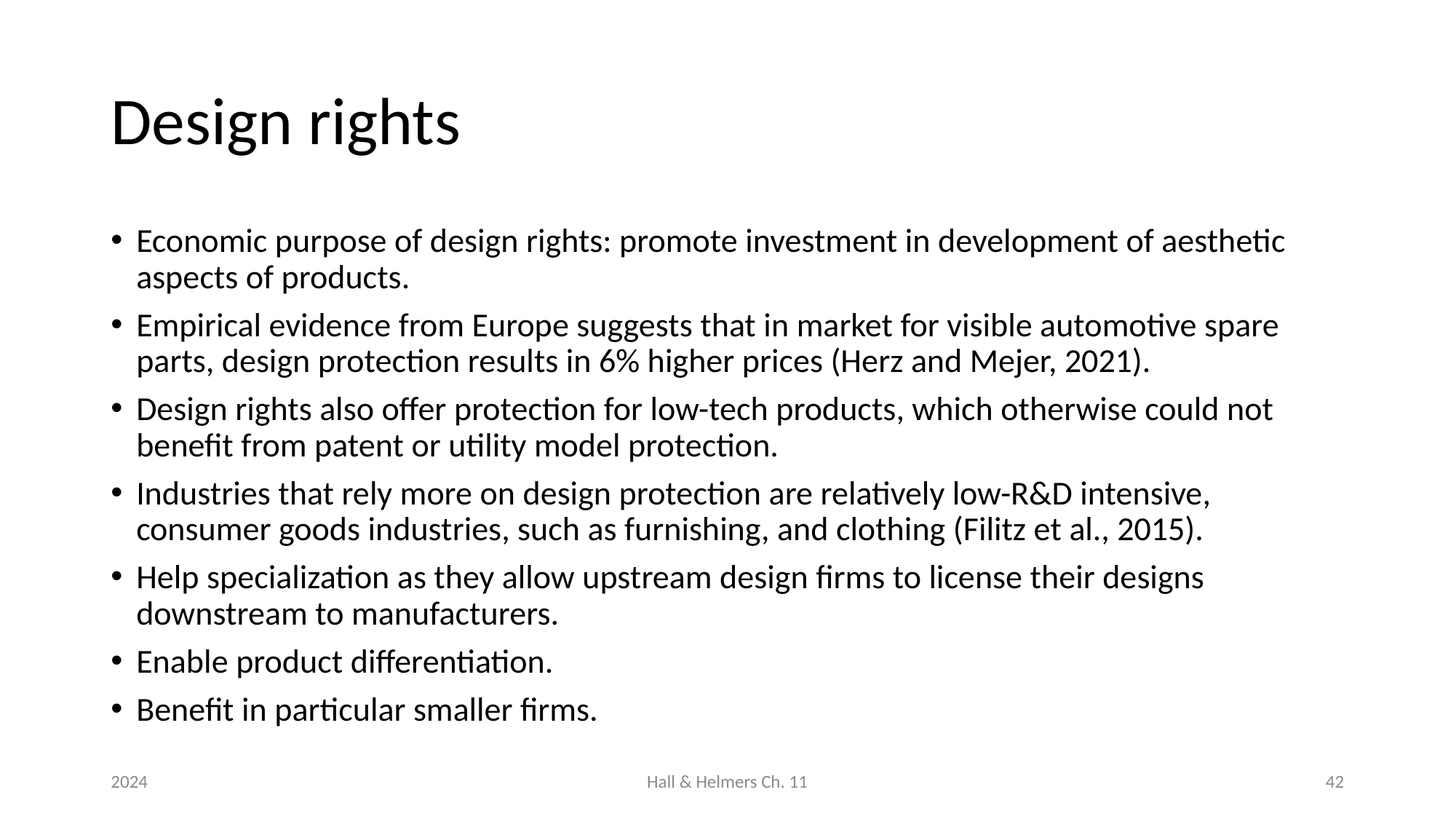

# Design rights
Economic purpose of design rights: promote investment in development of aesthetic aspects of products.
Empirical evidence from Europe suggests that in market for visible automotive spare parts, design protection results in 6% higher prices (Herz and Mejer, 2021).
Design rights also offer protection for low-tech products, which otherwise could not benefit from patent or utility model protection.
Industries that rely more on design protection are relatively low-R&D intensive, consumer goods industries, such as furnishing, and clothing (Filitz et al., 2015).
Help specialization as they allow upstream design firms to license their designs downstream to manufacturers.
Enable product differentiation.
Benefit in particular smaller firms.
2024
Hall & Helmers Ch. 11
42